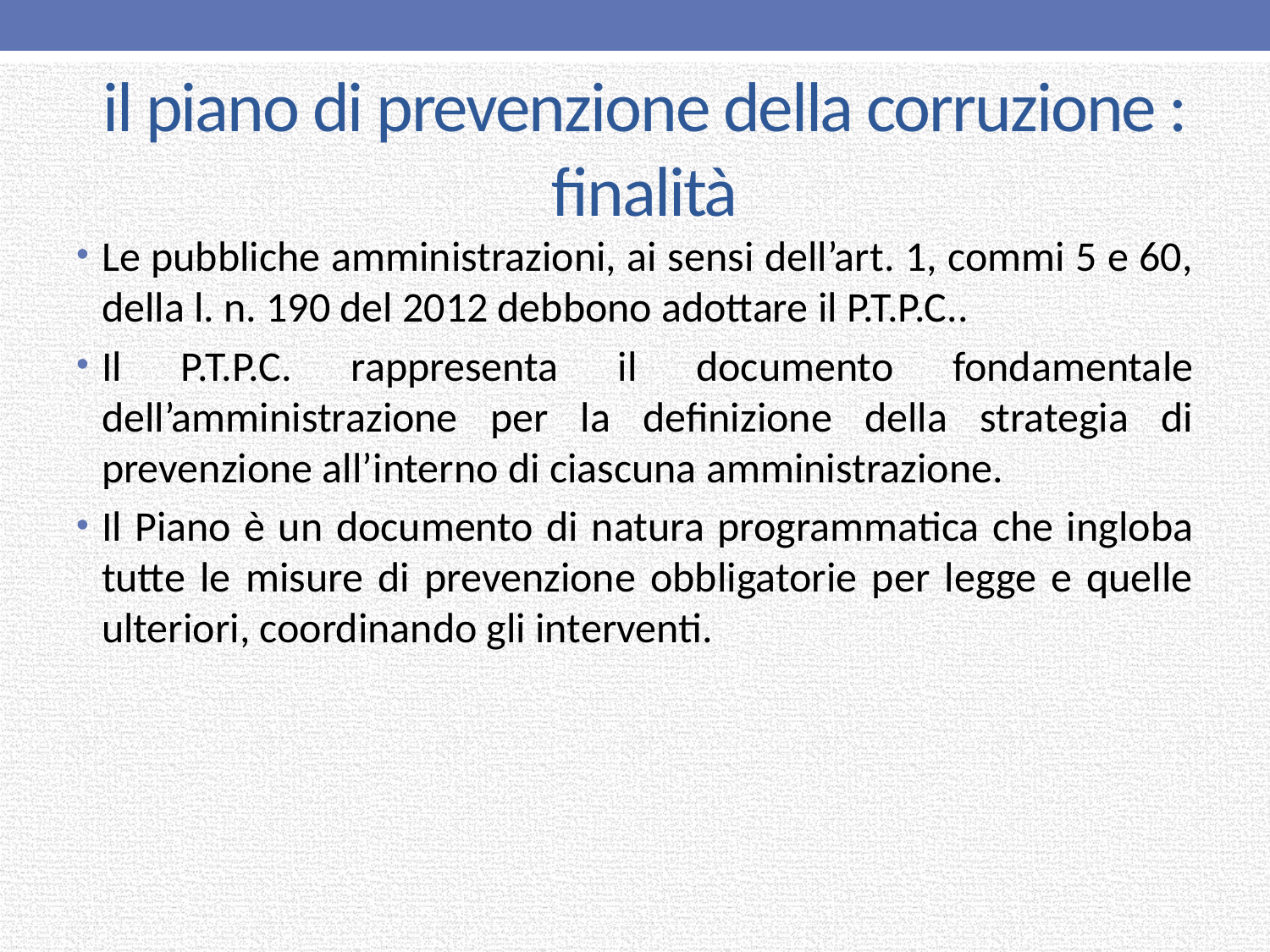

# il piano di prevenzione della corruzione : finalità
Le pubbliche amministrazioni, ai sensi dell’art. 1, commi 5 e 60, della l. n. 190 del 2012 debbono adottare il P.T.P.C..
Il P.T.P.C. rappresenta il documento fondamentale dell’amministrazione per la definizione della strategia di prevenzione all’interno di ciascuna amministrazione.
Il Piano è un documento di natura programmatica che ingloba tutte le misure di prevenzione obbligatorie per legge e quelle ulteriori, coordinando gli interventi.